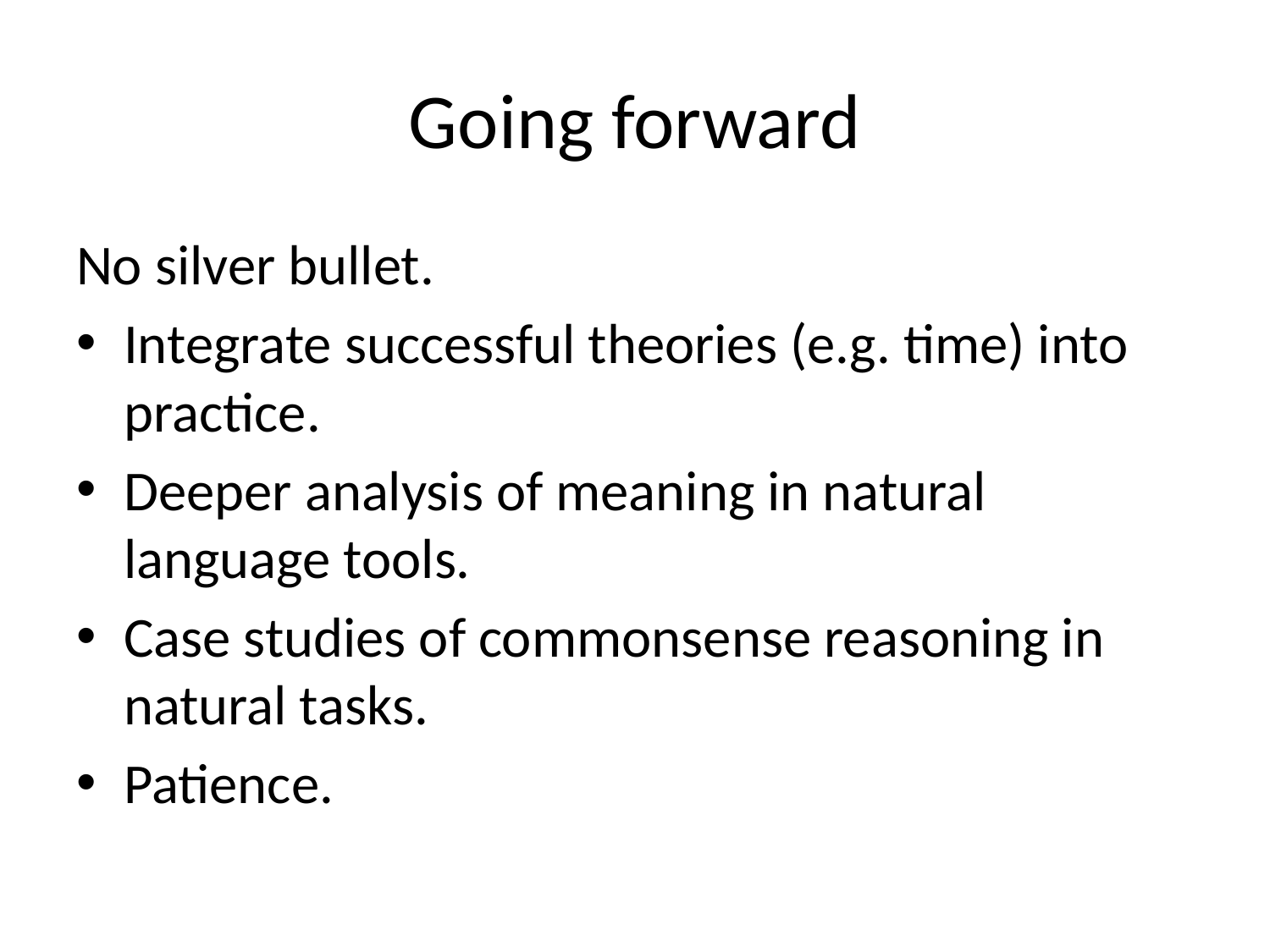

# Going forward
No silver bullet.
Integrate successful theories (e.g. time) into practice.
Deeper analysis of meaning in natural language tools.
Case studies of commonsense reasoning in natural tasks.
Patience.